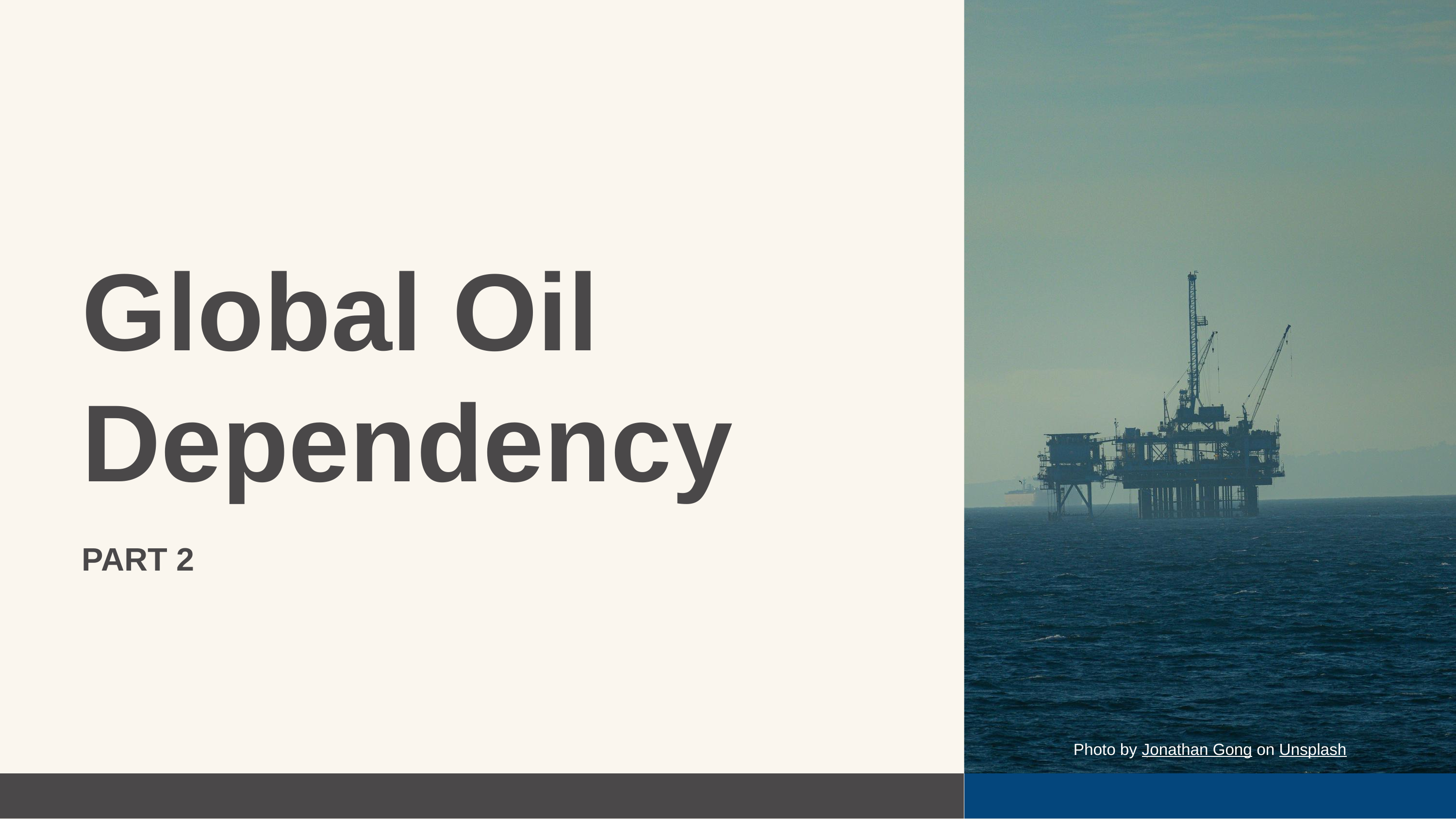

Global Oil Dependency

PART 2
Photo by Jonathan Gong on Unsplash